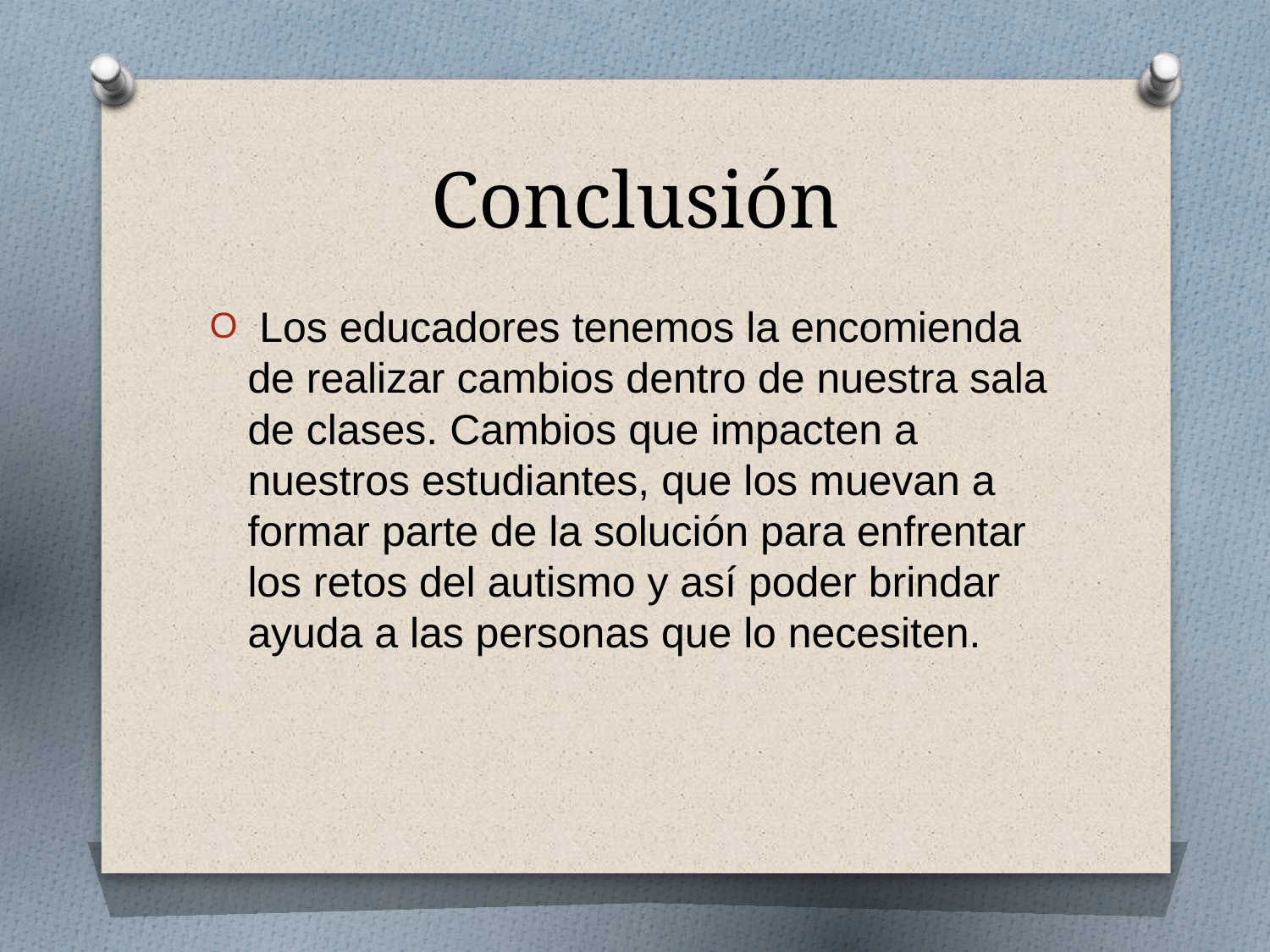

# Conclusión
 Los educadores tenemos la encomienda de realizar cambios dentro de nuestra sala de clases. Cambios que impacten a nuestros estudiantes, que los muevan a formar parte de la solución para enfrentar los retos del autismo y así poder brindar ayuda a las personas que lo necesiten.